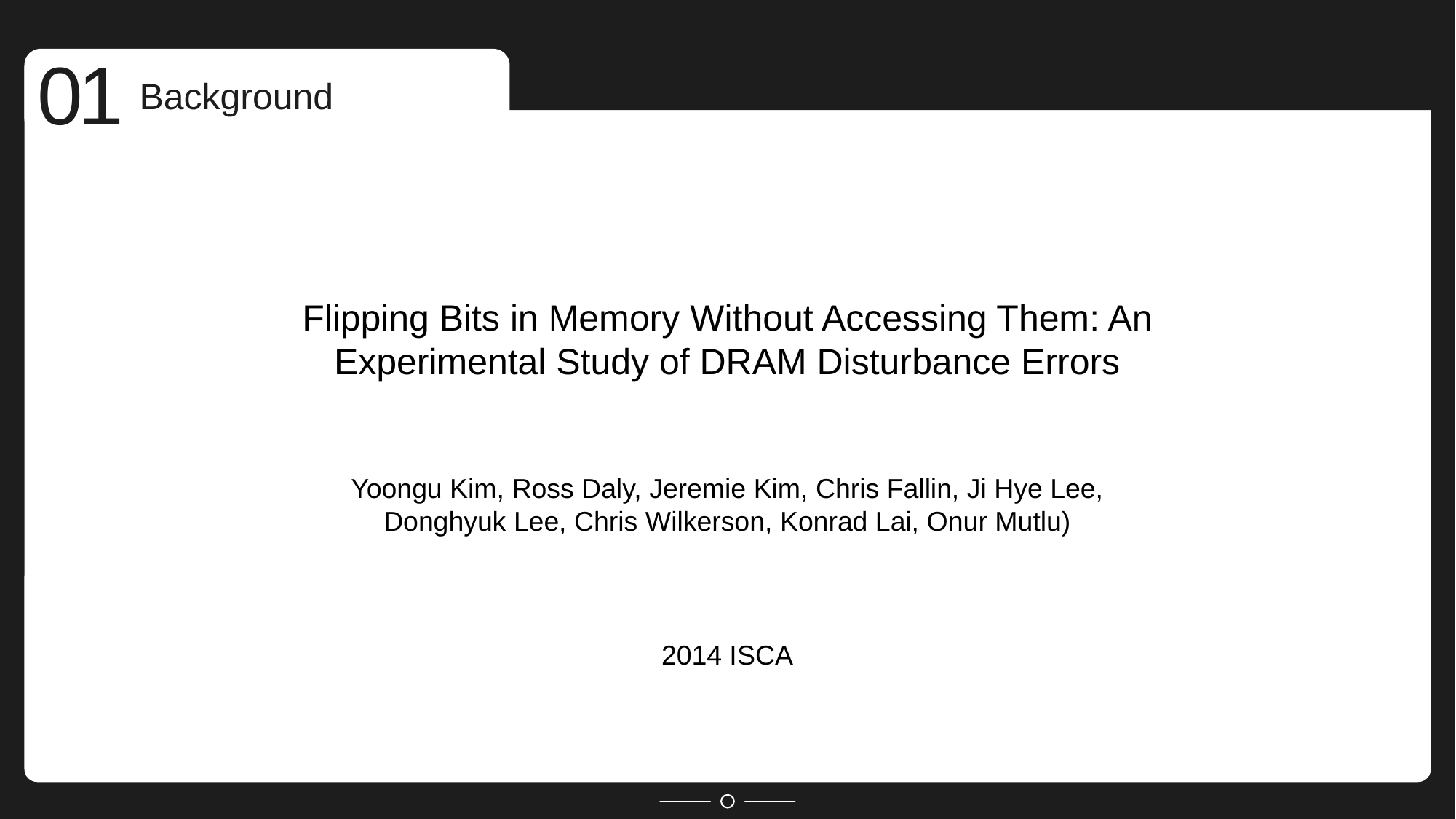

01
Background
Flipping Bits in Memory Without Accessing Them: An Experimental Study of DRAM Disturbance Errors
Yoongu Kim, Ross Daly, Jeremie Kim, Chris Fallin, Ji Hye Lee,
Donghyuk Lee, Chris Wilkerson, Konrad Lai, Onur Mutlu)
2014 ISCA